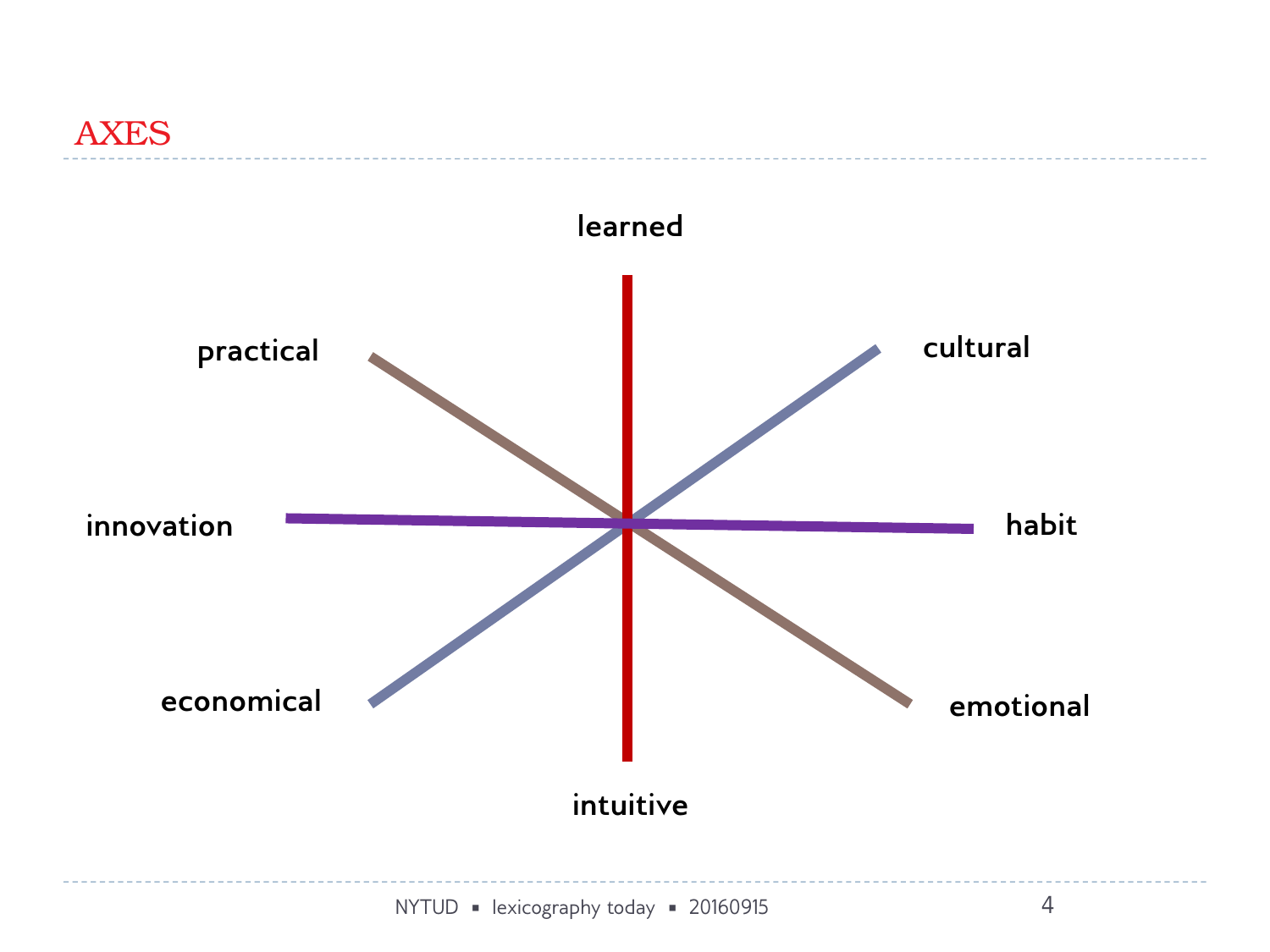

# AXES
learned
cultural
practical
habit
innovation
economical
emotional
intuitive
4
NYTUD  ▪  lexicography today  ▪  20160915